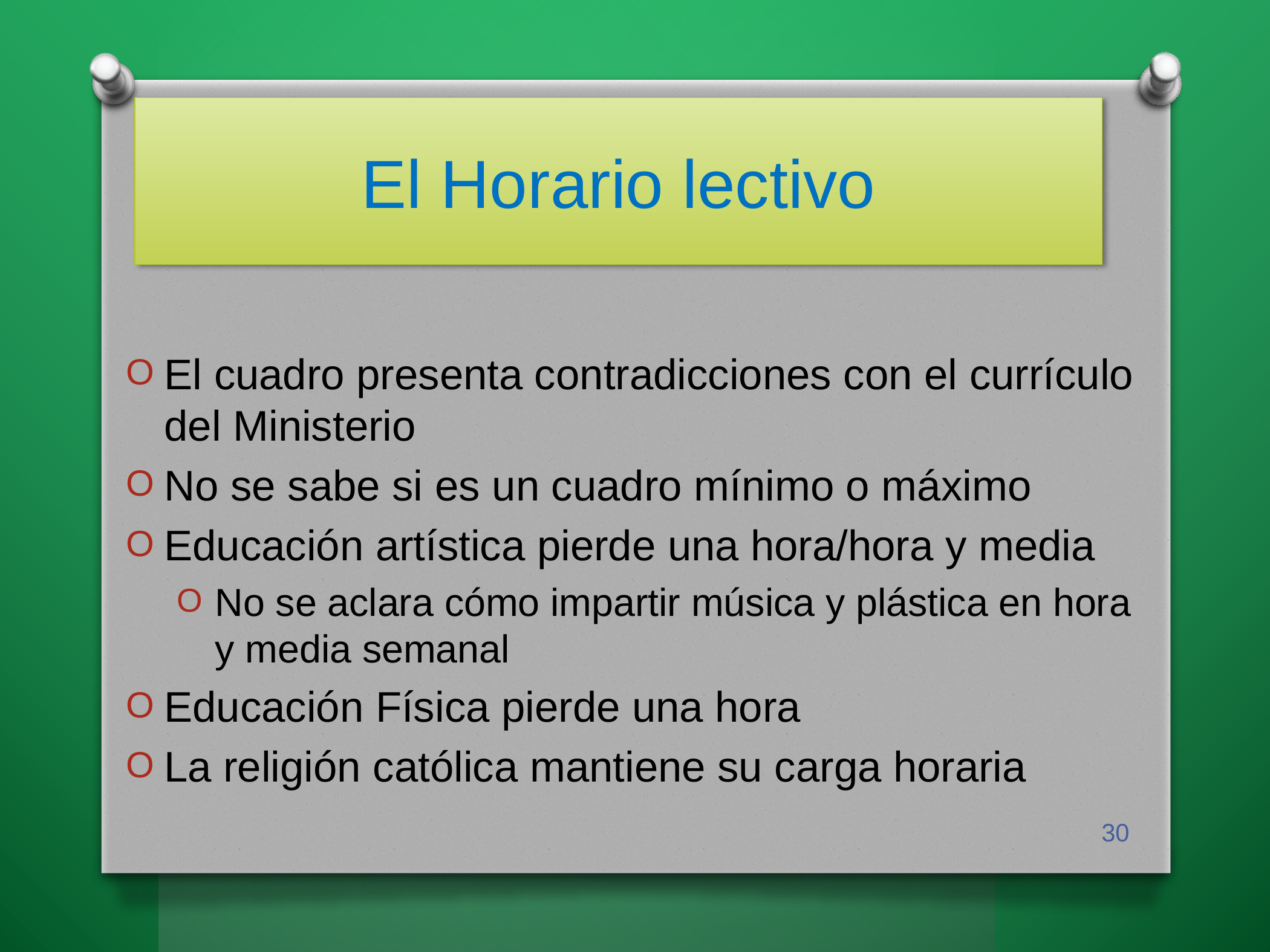

# El Horario lectivo
El cuadro presenta contradicciones con el currículo del Ministerio
No se sabe si es un cuadro mínimo o máximo
Educación artística pierde una hora/hora y media
No se aclara cómo impartir música y plástica en hora y media semanal
Educación Física pierde una hora
La religión católica mantiene su carga horaria

30